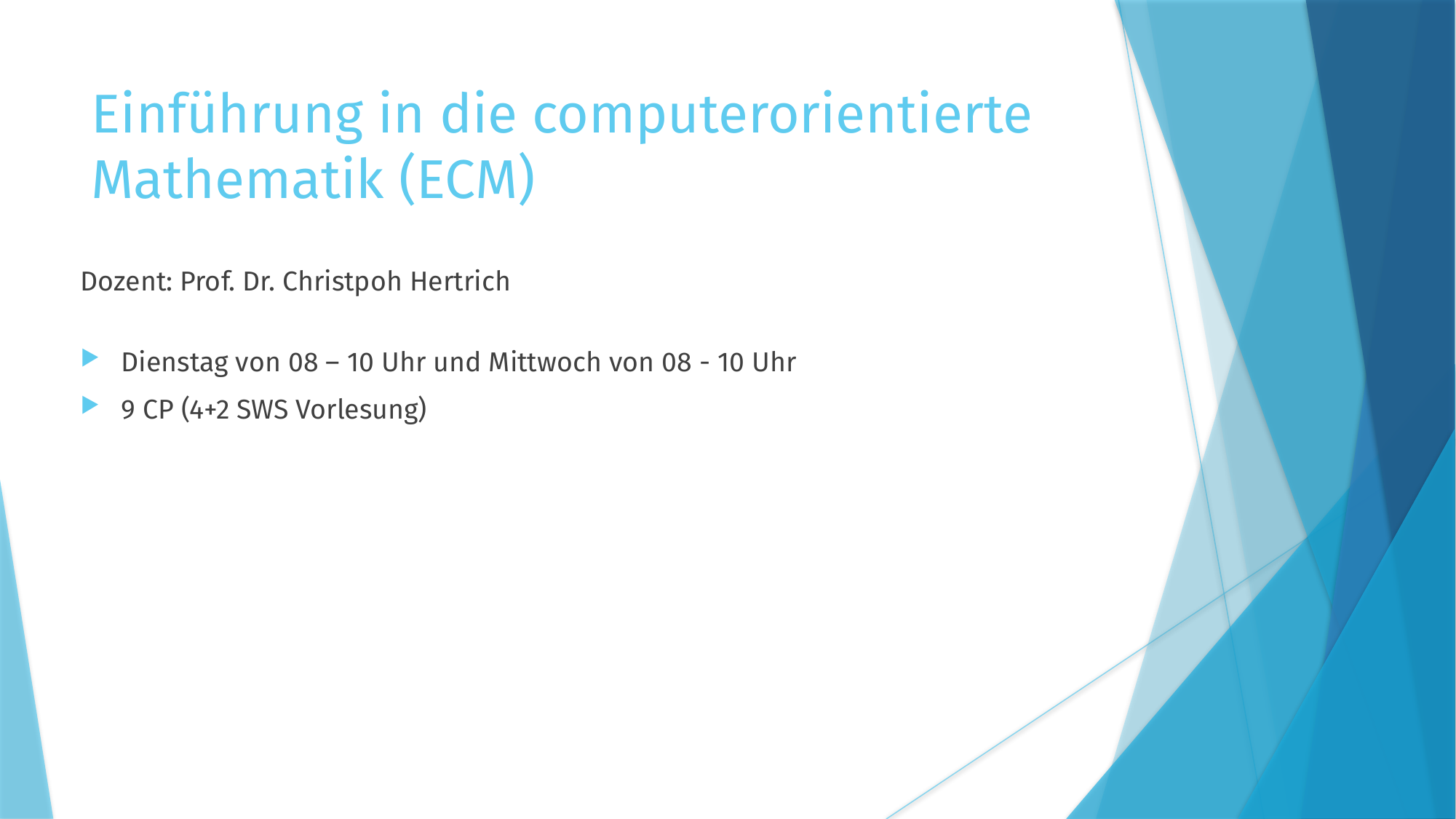

Einführung in die computerorientierte Mathematik (ECM)
Dozent: Prof. Dr. Christpoh Hertrich

Dienstag von 08 – 10 Uhr und Mittwoch von 08 - 10 Uhr
9 CP (4+2 SWS Vorlesung)